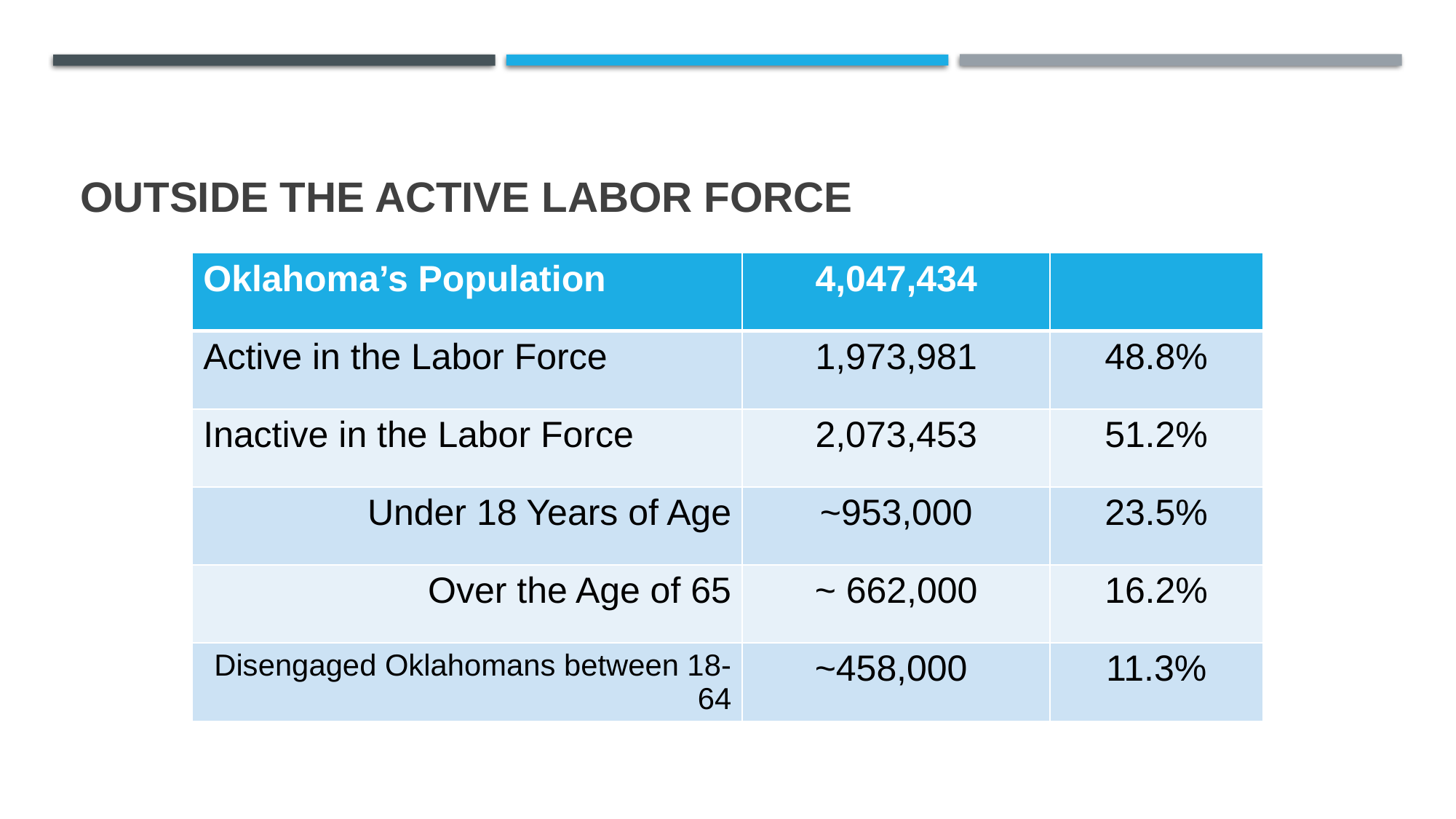

# Outside the Active Labor Force
| Oklahoma’s Population | 4,047,434 |  |
| --- | --- | --- |
| Active in the Labor Force | 1,973,981 | 48.8% |
| Inactive in the Labor Force | 2,073,453 | 51.2% |
| Under 18 Years of Age | ~953,000 | 23.5% |
| Over the Age of 65 | ~ 662,000 | 16.2% |
| Disengaged Oklahomans between 18-64 | ~458,000 | 11.3% |